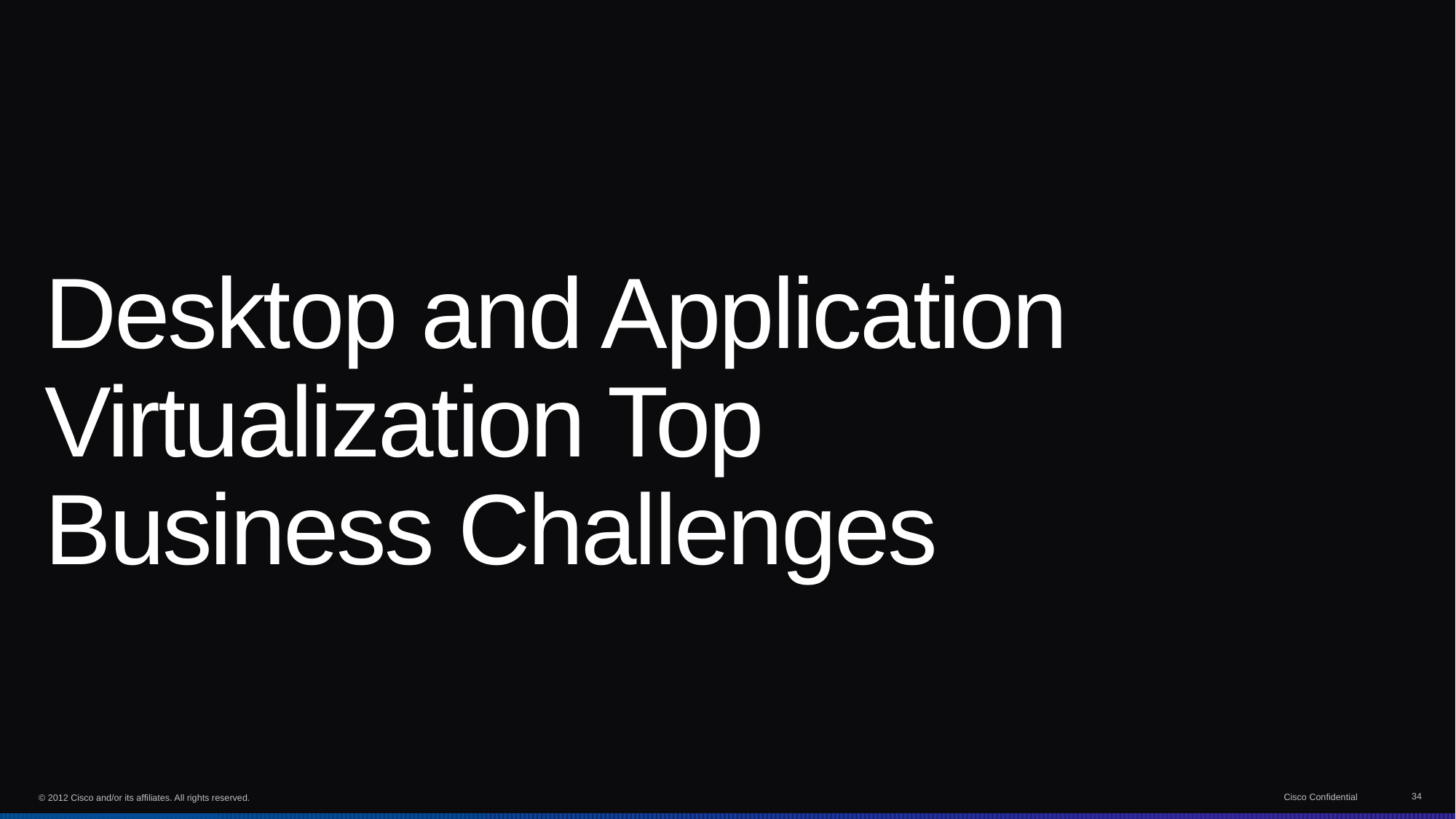

# Desktop and Application Virtualization Top Business Challenges